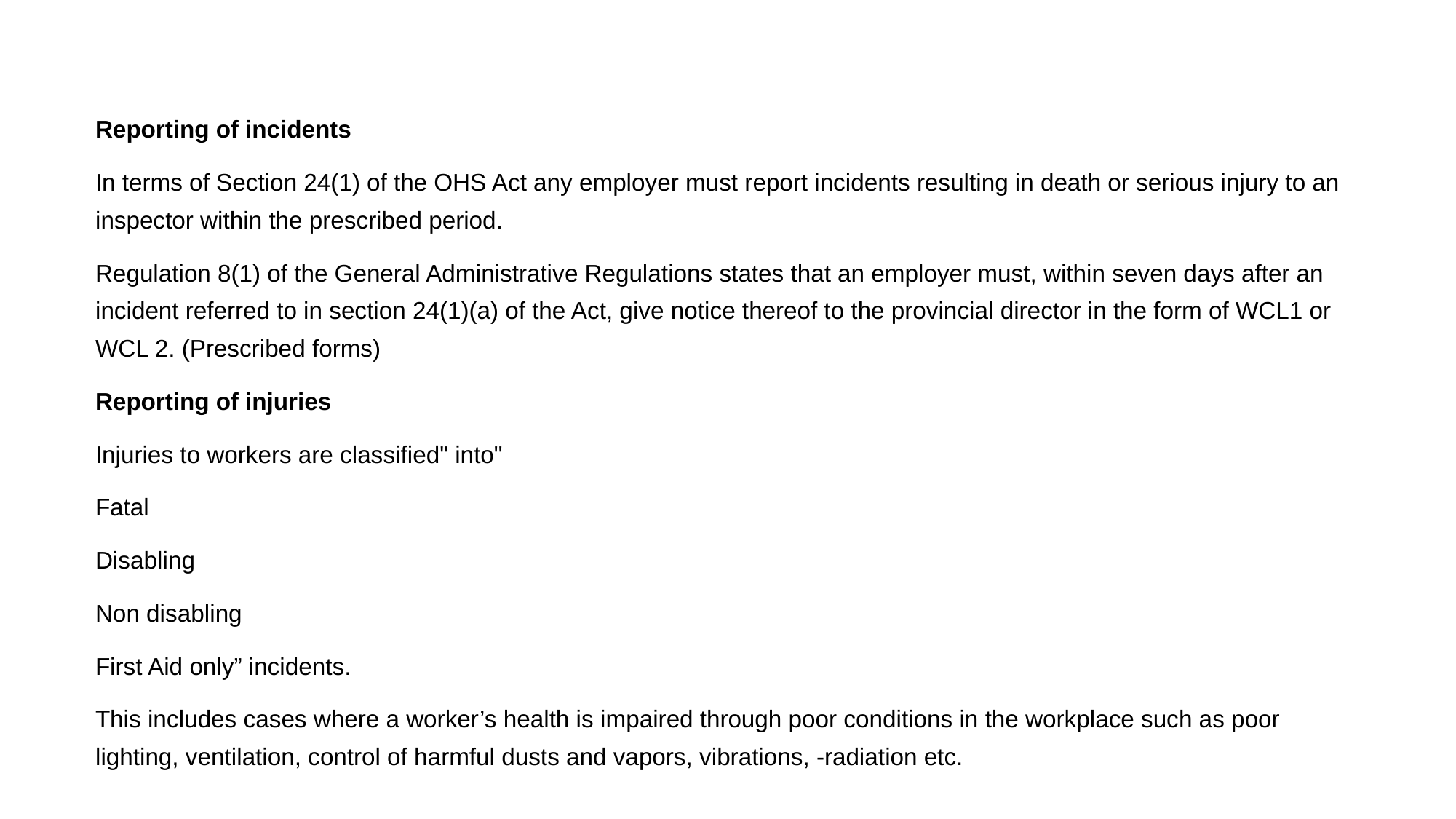

Reporting of incidents
In terms of Section 24(1) of the OHS Act any employer must report incidents resulting in death or serious injury to an inspector within the prescribed period.
Regulation 8(1) of the General Administrative Regulations states that an employer must, within seven days after an incident referred to in section 24(1)(a) of the Act, give notice thereof to the provincial director in the form of WCL1 or WCL 2. (Prescribed forms)
Reporting of injuries
Injuries to workers are classified" into"
Fatal
Disabling
Non disabling
First Aid only” incidents.
This includes cases where a worker’s health is impaired through poor conditions in the workplace such as poor lighting, ventilation, control of harmful dusts and vapors, vibrations, -radiation etc.